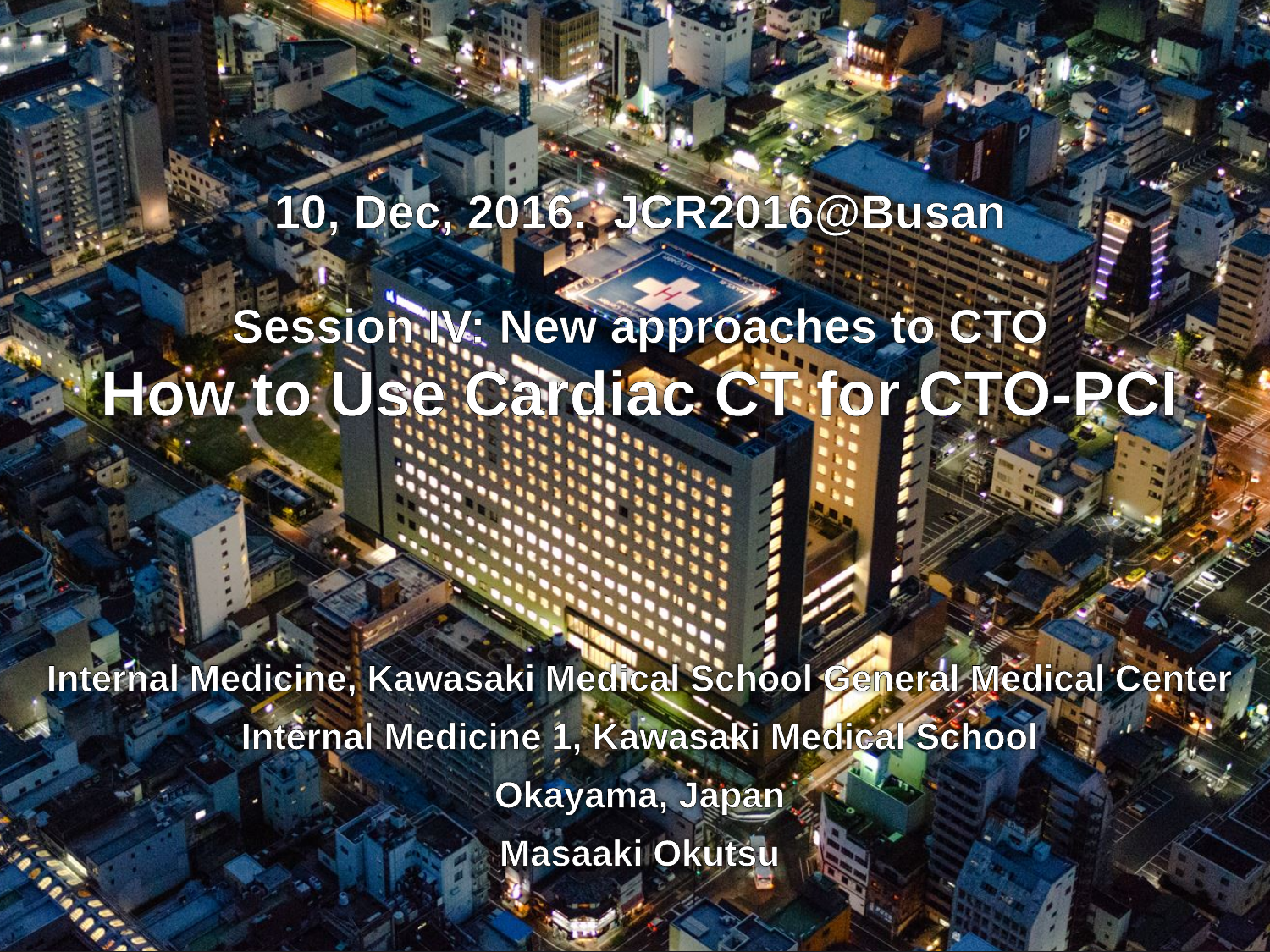

# 10, Dec, 2016.  JCR2016@Busan Session IV: New approaches to CTO How to Use Cardiac CT for CTO-PCI
Internal Medicine, Kawasaki Medical School General Medical Center
Internal Medicine 1, Kawasaki Medical School
Okayama, Japan
Masaaki Okutsu